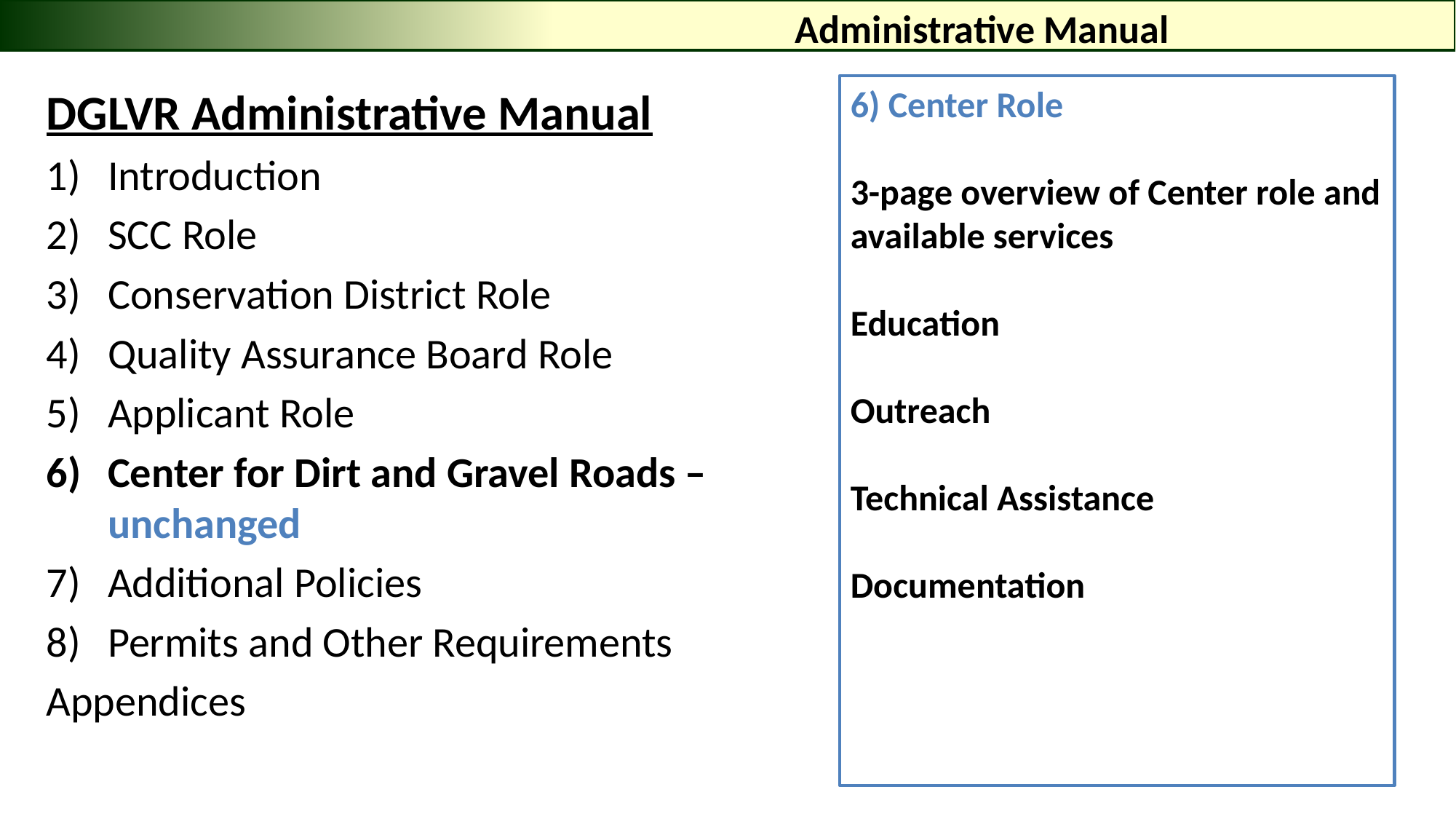

# Administrative Manual
DGLVR Administrative Manual
Introduction
SCC Role
Conservation District Role
Quality Assurance Board Role
Applicant Role
Center for Dirt and Gravel Roads – unchanged
Additional Policies
Permits and Other Requirements
Appendices

6) Center Role

3-page overview of Center role and available services

Education

Outreach

Technical Assistance

Documentation